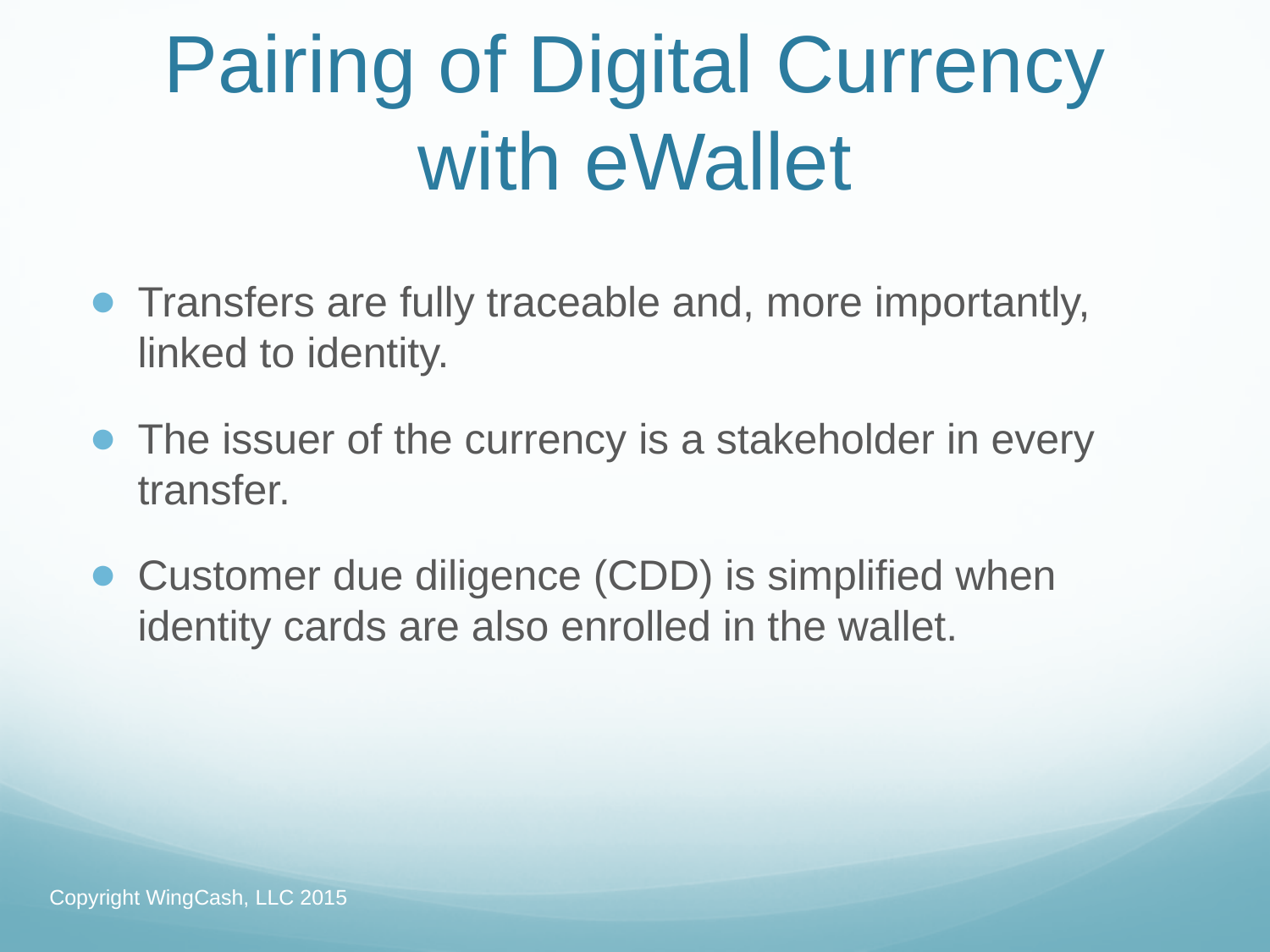

# Pairing of Digital Currency with eWallet
Transfers are fully traceable and, more importantly, linked to identity.
The issuer of the currency is a stakeholder in every transfer.
Customer due diligence (CDD) is simplified when identity cards are also enrolled in the wallet.
Copyright WingCash, LLC 2015